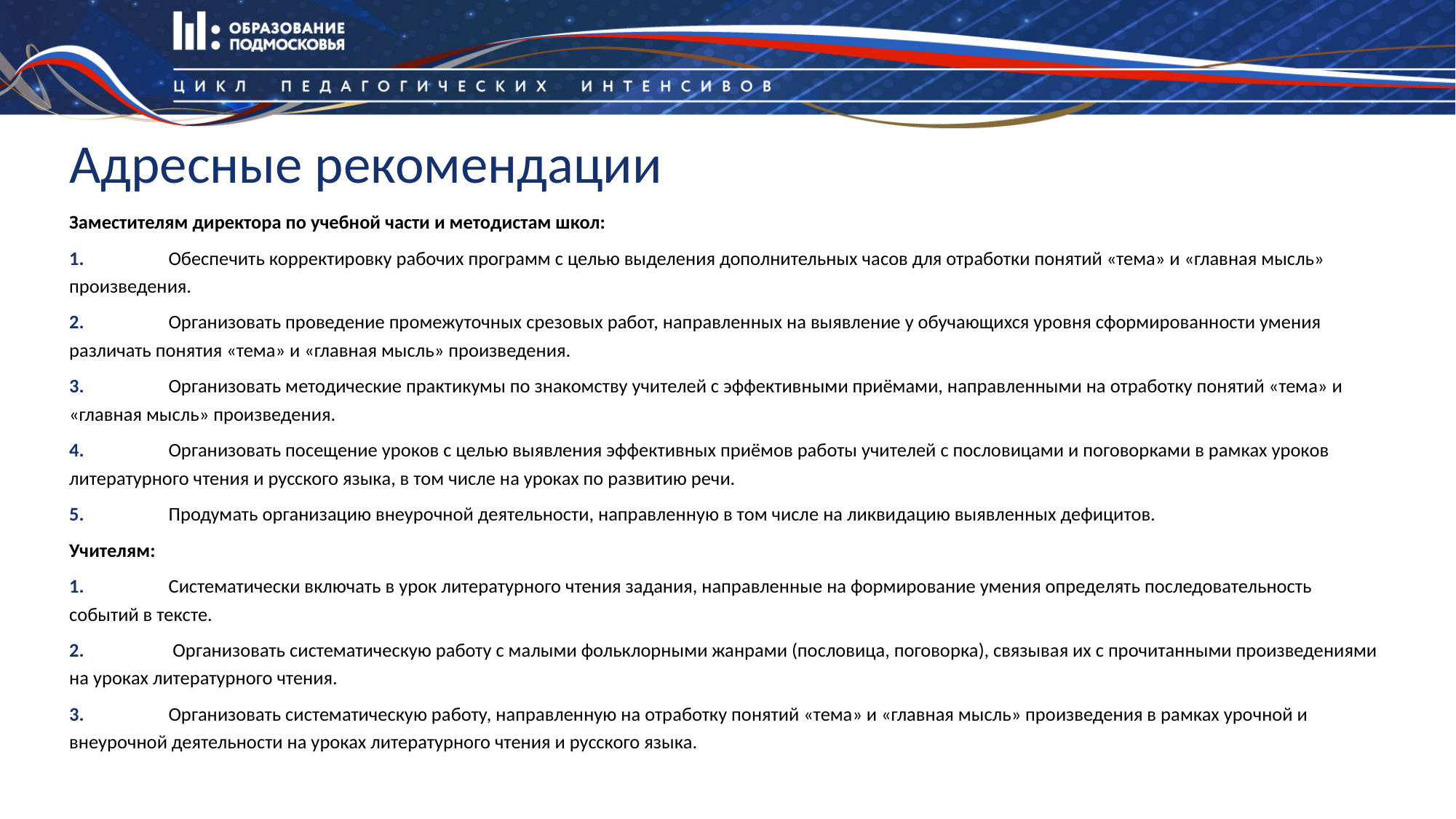

# Адресные рекомендации
Заместителям директора по учебной части и методистам школ:
1.	Обеспечить корректировку рабочих программ с целью выделения дополнительных часов для отработки понятий «тема» и «главная мысль» произведения.
2.	Организовать проведение промежуточных срезовых работ, направленных на выявление у обучающихся уровня сформированности умения различать понятия «тема» и «главная мысль» произведения.
3.	Организовать методические практикумы по знакомству учителей с эффективными приёмами, направленными на отработку понятий «тема» и «главная мысль» произведения.
4.	Организовать посещение уроков с целью выявления эффективных приёмов работы учителей с пословицами и поговорками в рамках уроков литературного чтения и русского языка, в том числе на уроках по развитию речи.
5.	Продумать организацию внеурочной деятельности, направленную в том числе на ликвидацию выявленных дефицитов.
Учителям:
1.	Систематически включать в урок литературного чтения задания, направленные на формирование умения определять последовательность событий в тексте.
2.	 Организовать систематическую работу с малыми фольклорными жанрами (пословица, поговорка), связывая их с прочитанными произведениями на уроках литературного чтения.
3.	Организовать систематическую работу, направленную на отработку понятий «тема» и «главная мысль» произведения в рамках урочной и внеурочной деятельности на уроках литературного чтения и русского языка.